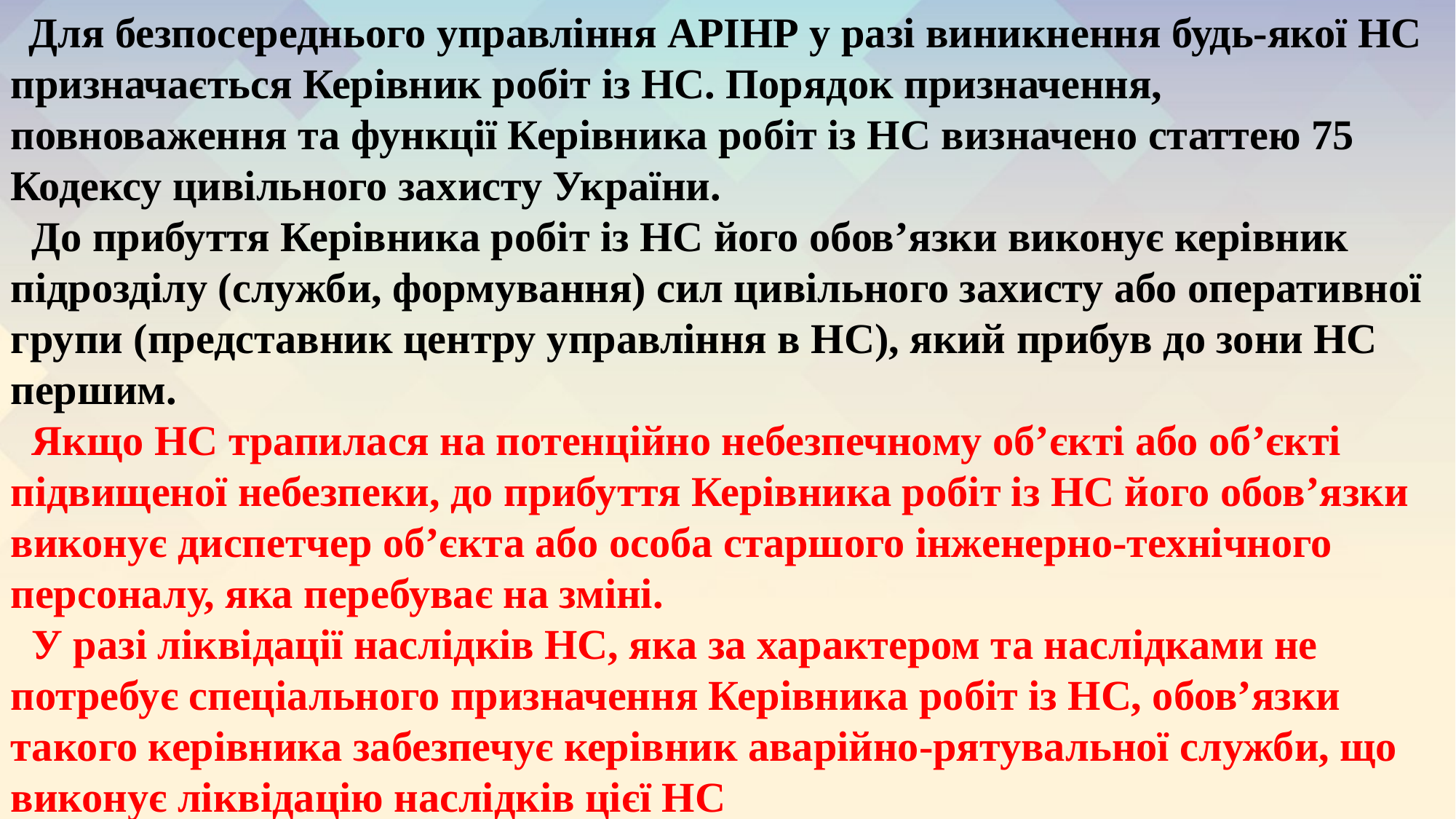

Для безпосереднього управління АРІНР у разі виникнення будь-якої НС призначається Керівник робіт із НС. Порядок призначення, повноваження та функції Керівника робіт із НС визначено статтею 75 Кодексу цивільного захисту України.
  До прибуття Керівника робіт із НС його обов’язки виконує керівник підрозділу (служби, формування) сил цивільного захисту або оперативної групи (представник центру управління в НС), який прибув до зони НС першим.
  Якщо НС трапилася на потенційно небезпечному об’єкті або об’єкті підвищеної небезпеки, до прибуття Керівника робіт із НС його обов’язки виконує диспетчер об’єкта або особа старшого інженерно-технічного персоналу, яка перебуває на зміні.
  У разі ліквідації наслідків НС, яка за характером та наслідками не потребує спеціального призначення Керівника робіт із НС, обов’язки такого керівника забезпечує керівник аварійно-рятувальної служби, що виконує ліквідацію наслідків цієї НС